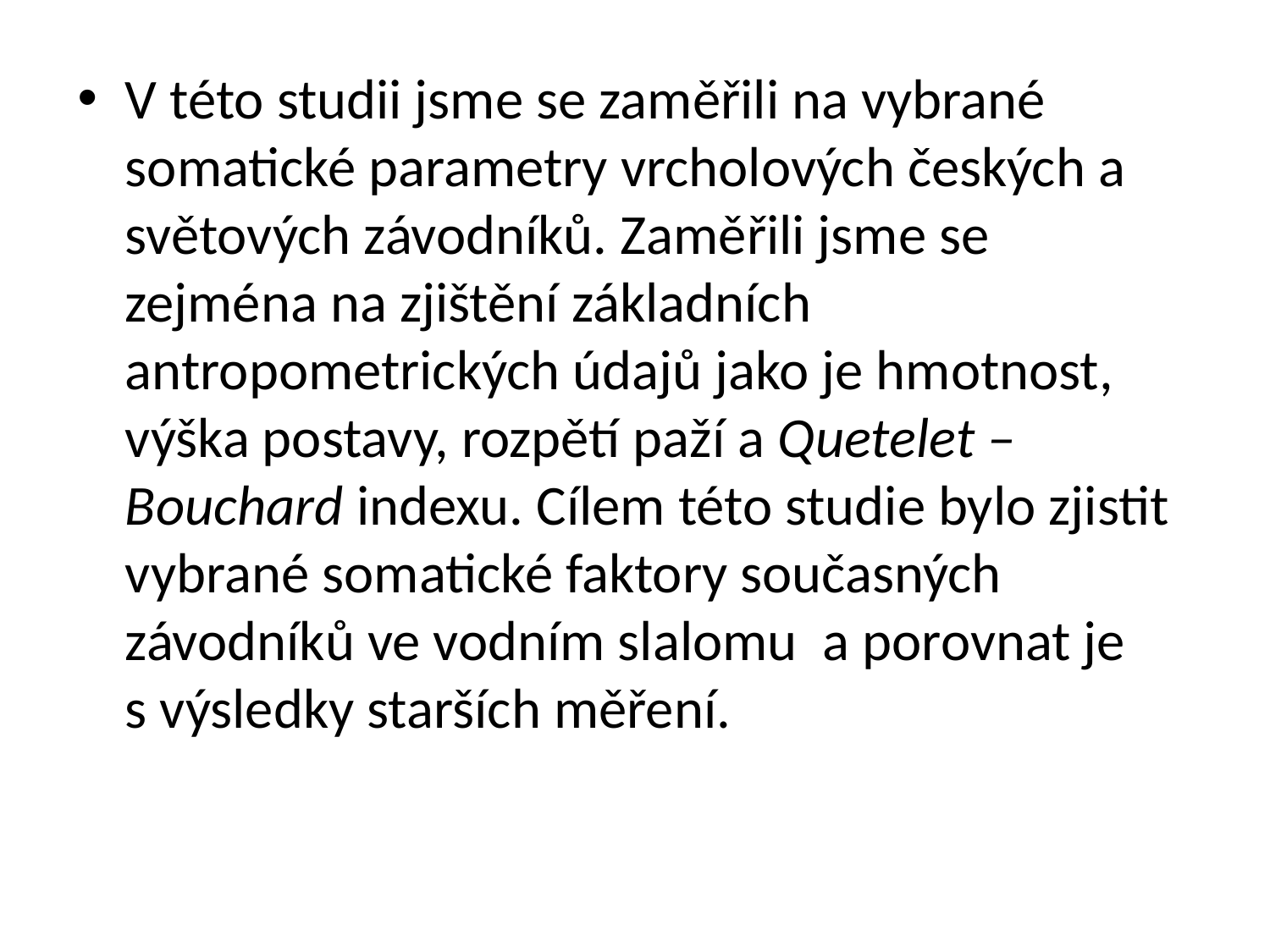

V této studii jsme se zaměřili na vybrané somatické parametry vrcholových českých a světových závodníků. Zaměřili jsme se zejména na zjištění základních antropometrických údajů jako je hmotnost, výška postavy, rozpětí paží a Quetelet – Bouchard indexu. Cílem této studie bylo zjistit vybrané somatické faktory současných závodníků ve vodním slalomu  a porovnat je s výsledky starších měření.